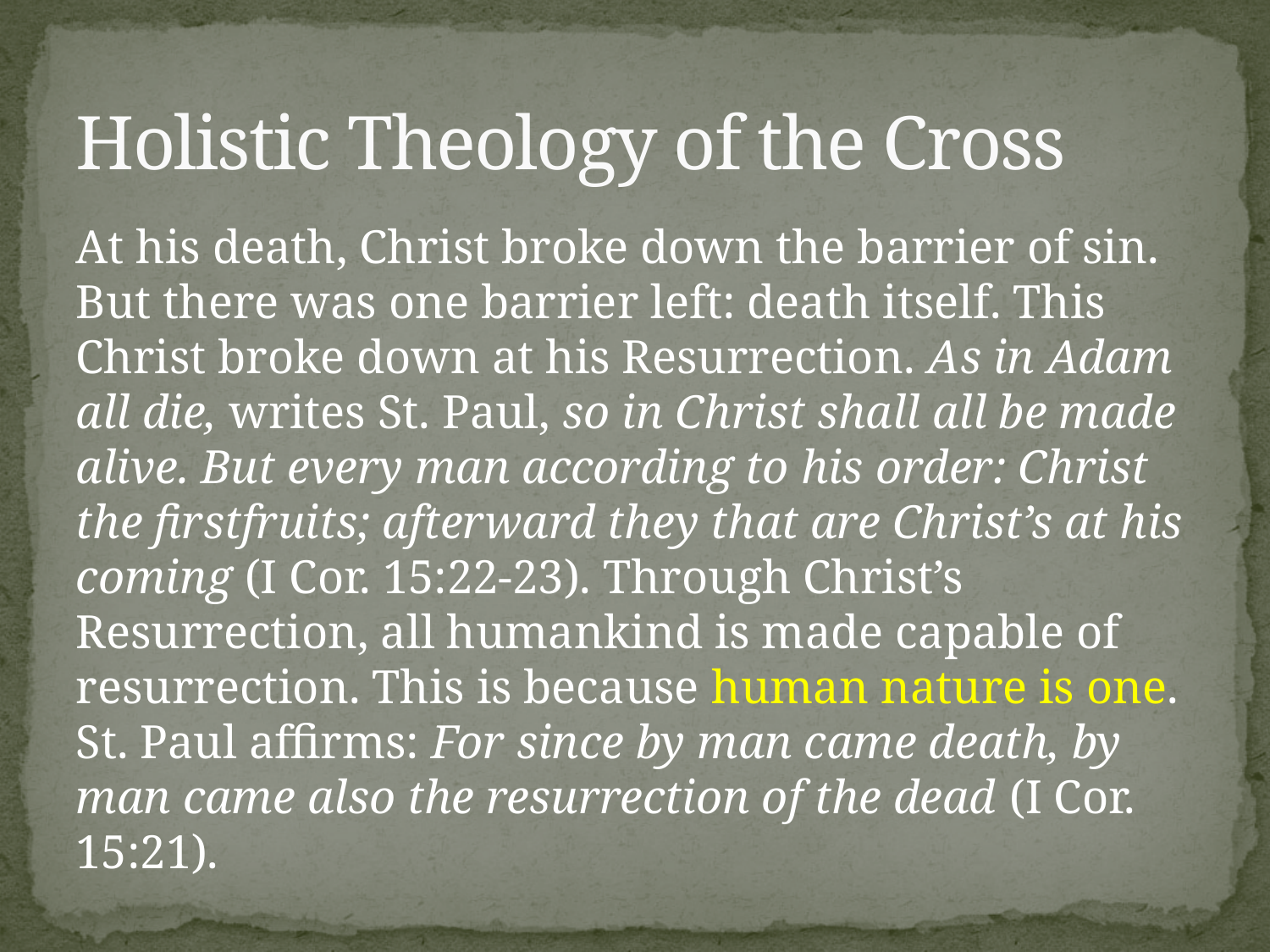

# Holistic Theology of the Cross
At his death, Christ broke down the barrier of sin. But there was one barrier left: death itself. This Christ broke down at his Resurrection. As in Adam all die, writes St. Paul, so in Christ shall all be made alive. But every man according to his order: Christ the firstfruits; afterward they that are Christ’s at his coming (I Cor. 15:22-23). Through Christ’s Resurrection, all humankind is made capable of resurrection. This is because human nature is one. St. Paul affirms: For since by man came death, by man came also the resurrection of the dead (I Cor. 15:21).